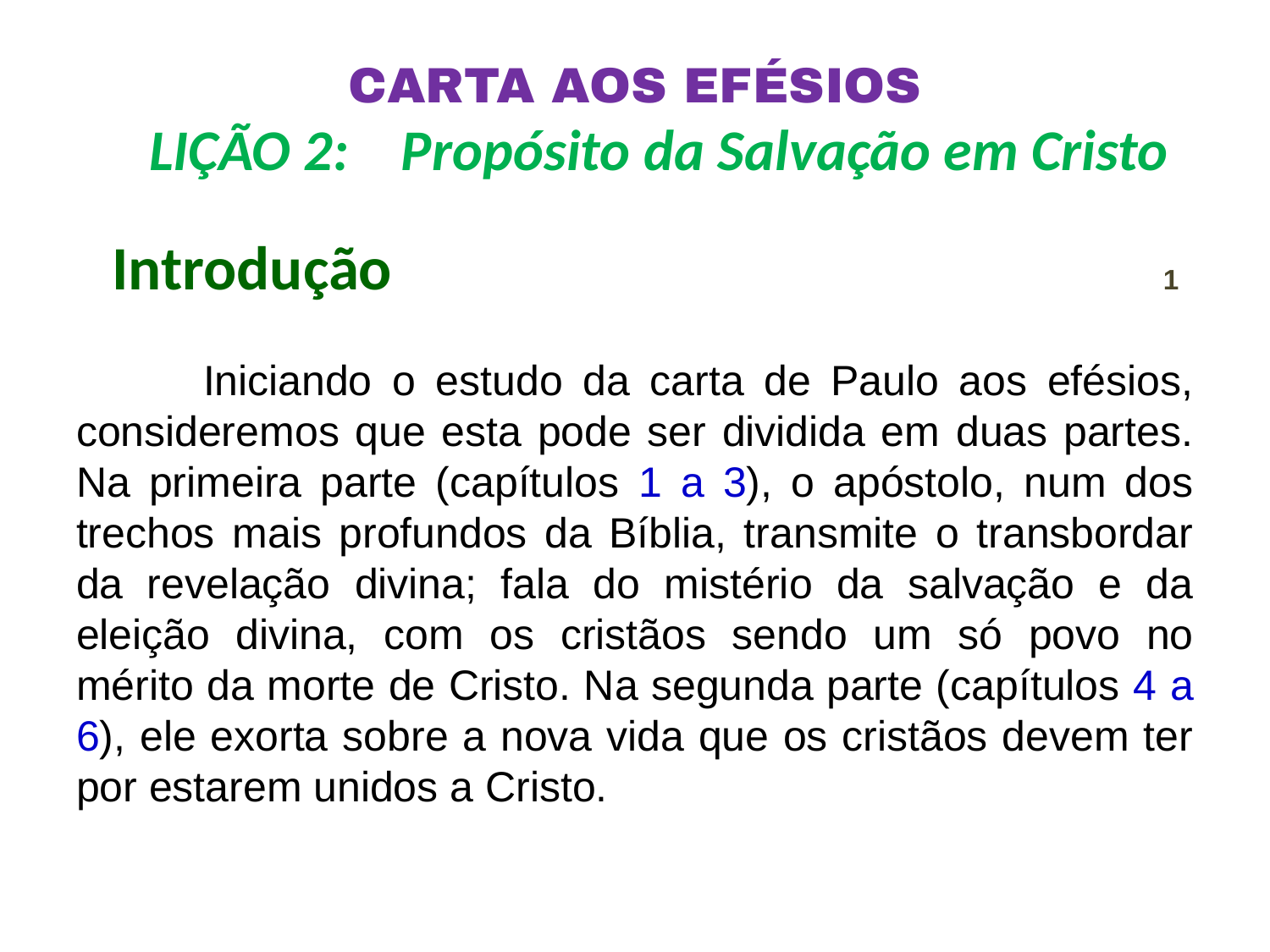

# CARTA AOS EFÉSIOS LIÇÃO 2:    Propósito da Salvação em Cristo
   Introdução						      1

	Iniciando o estudo da carta de Paulo aos efésios, consideremos que esta pode ser dividida em duas partes. Na primeira parte (capítulos 1 a 3), o apóstolo, num dos trechos mais profundos da Bíblia, transmite o transbordar da revelação divina; fala do mistério da salvação e da eleição divina, com os cristãos sendo um só povo no mérito da morte de Cristo. Na segunda parte (capítulos 4 a 6), ele exorta sobre a nova vida que os cristãos devem ter por estarem unidos a Cristo.